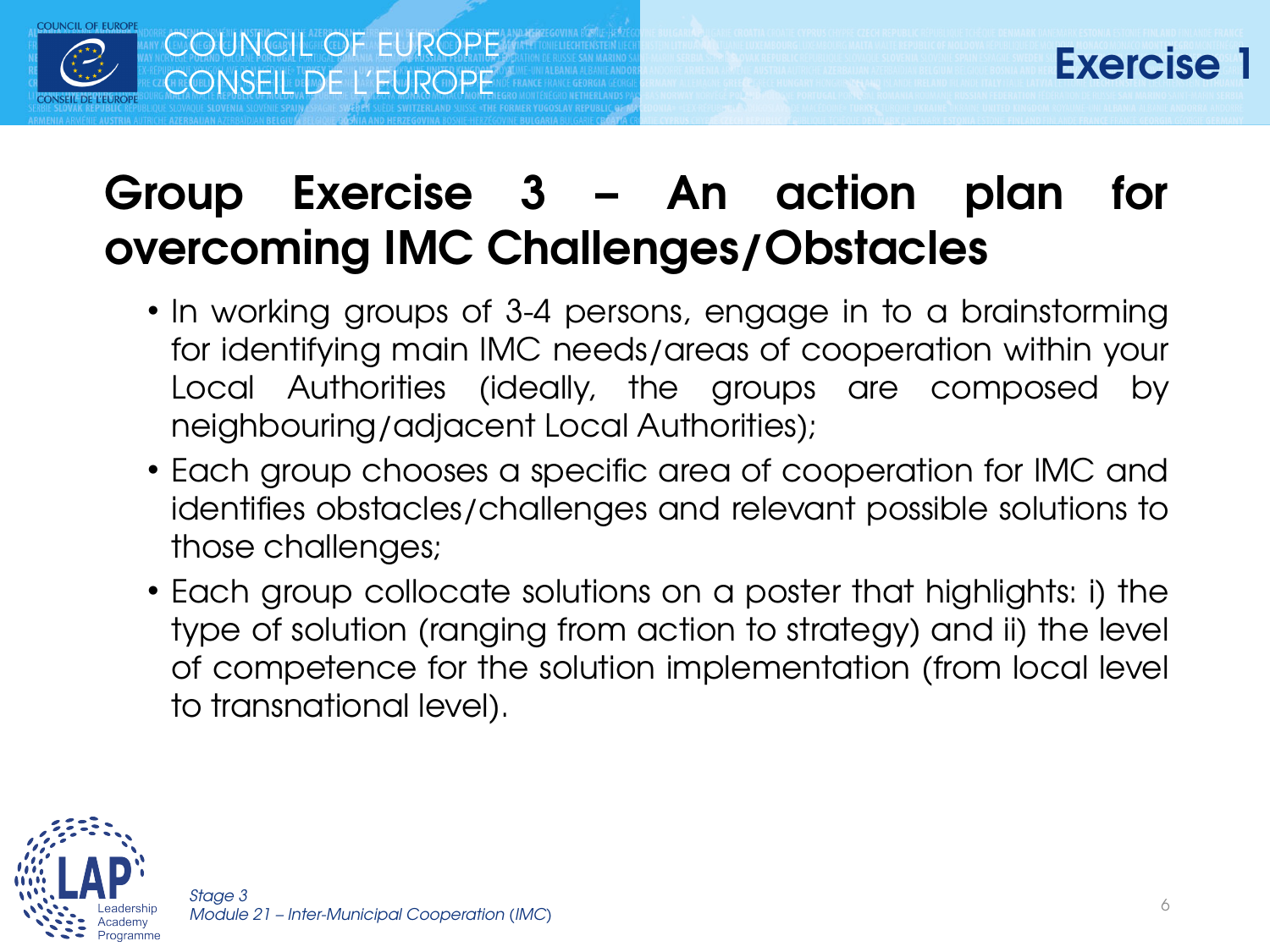

# Exercise 1
Group Exercise 3 – An action plan for overcoming IMC Challenges/Obstacles
In working groups of 3-4 persons, engage in to a brainstorming for identifying main IMC needs/areas of cooperation within your Local Authorities (ideally, the groups are composed by neighbouring/adjacent Local Authorities);
Each group chooses a specific area of cooperation for IMC and identifies obstacles/challenges and relevant possible solutions to those challenges;
Each group collocate solutions on a poster that highlights: i) the type of solution (ranging from action to strategy) and ii) the level of competence for the solution implementation (from local level to transnational level).

Stage 3
Module 21 – Inter-Municipal Cooperation (IMC)
6